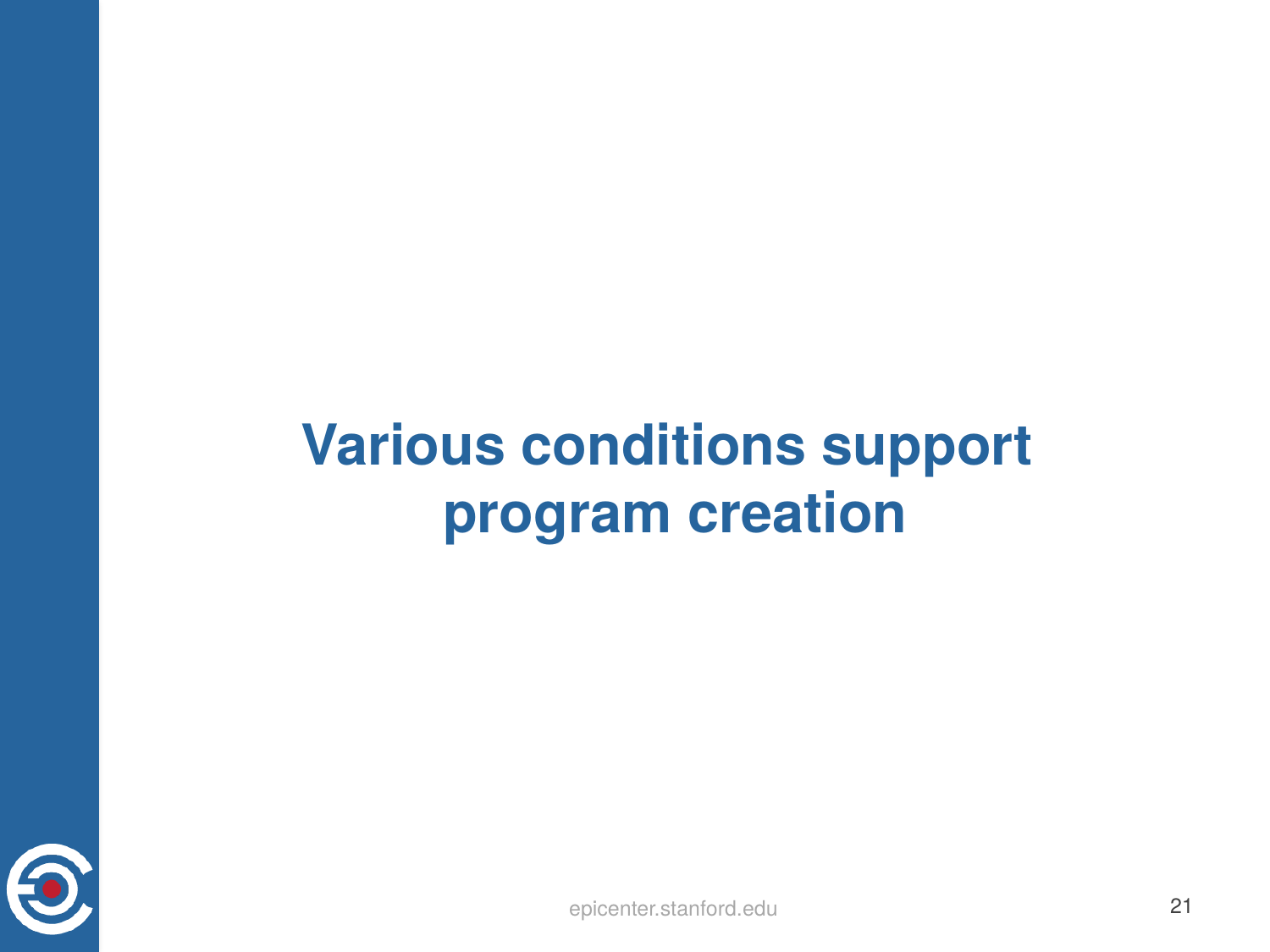

Various conditions support
program creation
epicenter.stanford.edu
21